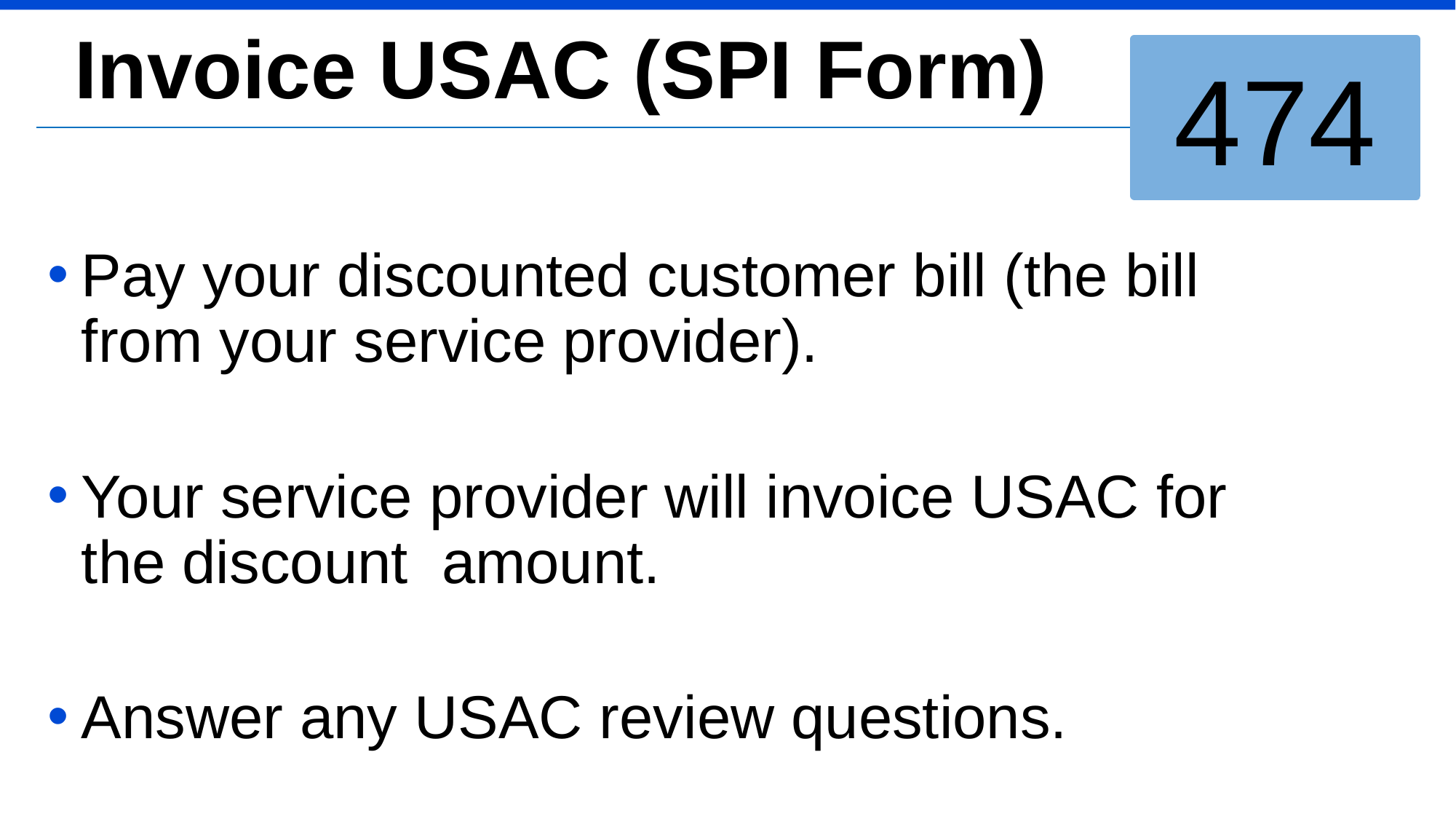

Invoice USAC (SPI Form)
474
Pay your discounted customer bill (the bill from your service provider).

Your service provider will invoice USAC for the discount  amount.

Answer any USAC review questions.